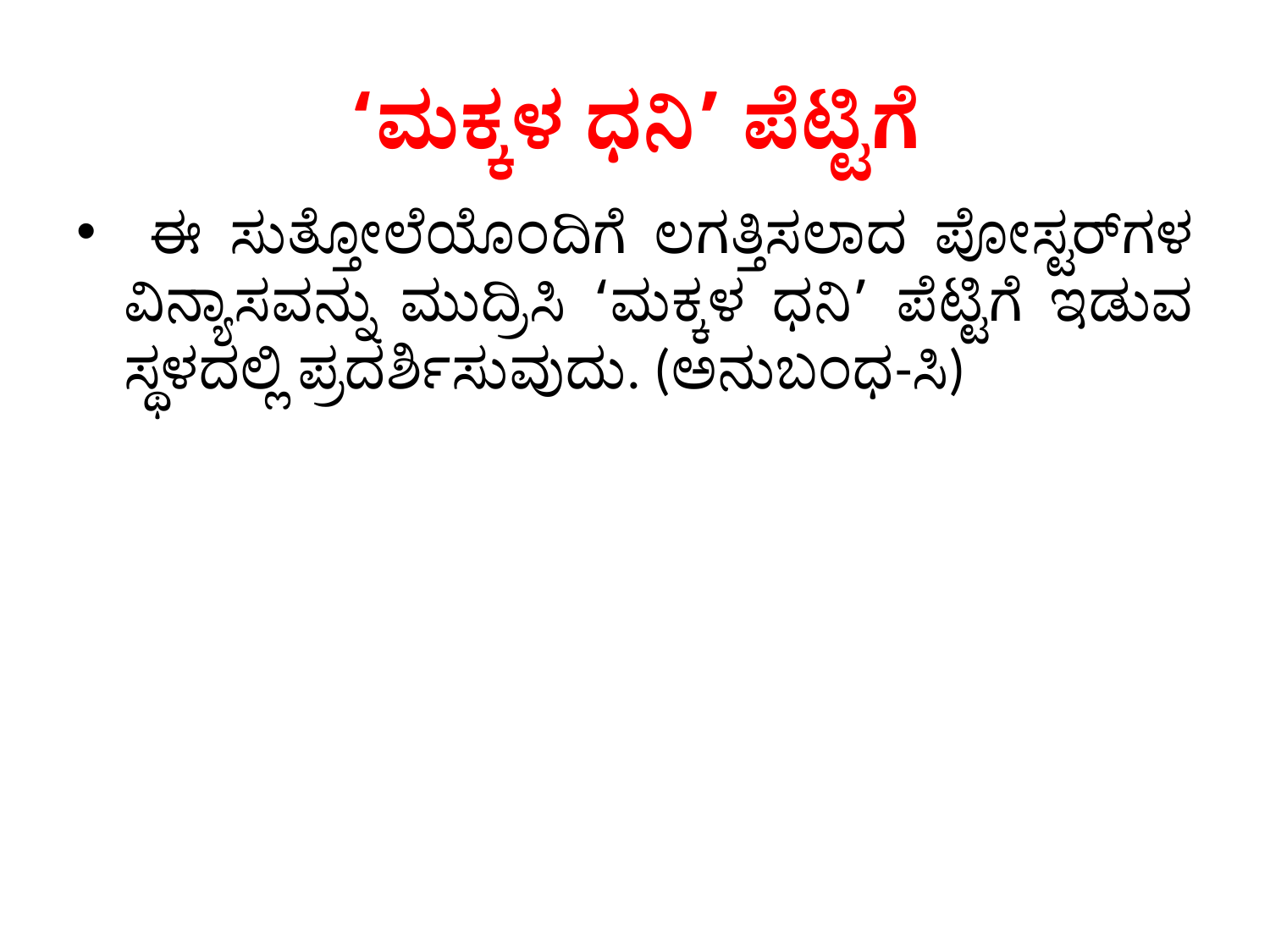

# ‘ಮಕ್ಕಳ ಧನಿ’ ಪೆಟ್ಟಿಗೆ
 ಈ ಸುತ್ತೋಲೆಯೊಂದಿಗೆ ಲಗತ್ತಿಸಲಾದ ಪೋಸ್ಟರ್‌ಗಳ ವಿನ್ಯಾಸವನ್ನು ಮುದ್ರಿಸಿ ‘ಮಕ್ಕಳ ಧನಿ’ ಪೆಟ್ಟಿಗೆ ಇಡುವ ಸ್ಥಳದಲ್ಲಿ ಪ್ರದರ್ಶಿಸುವುದು. (ಅನುಬಂಧ-ಸಿ)